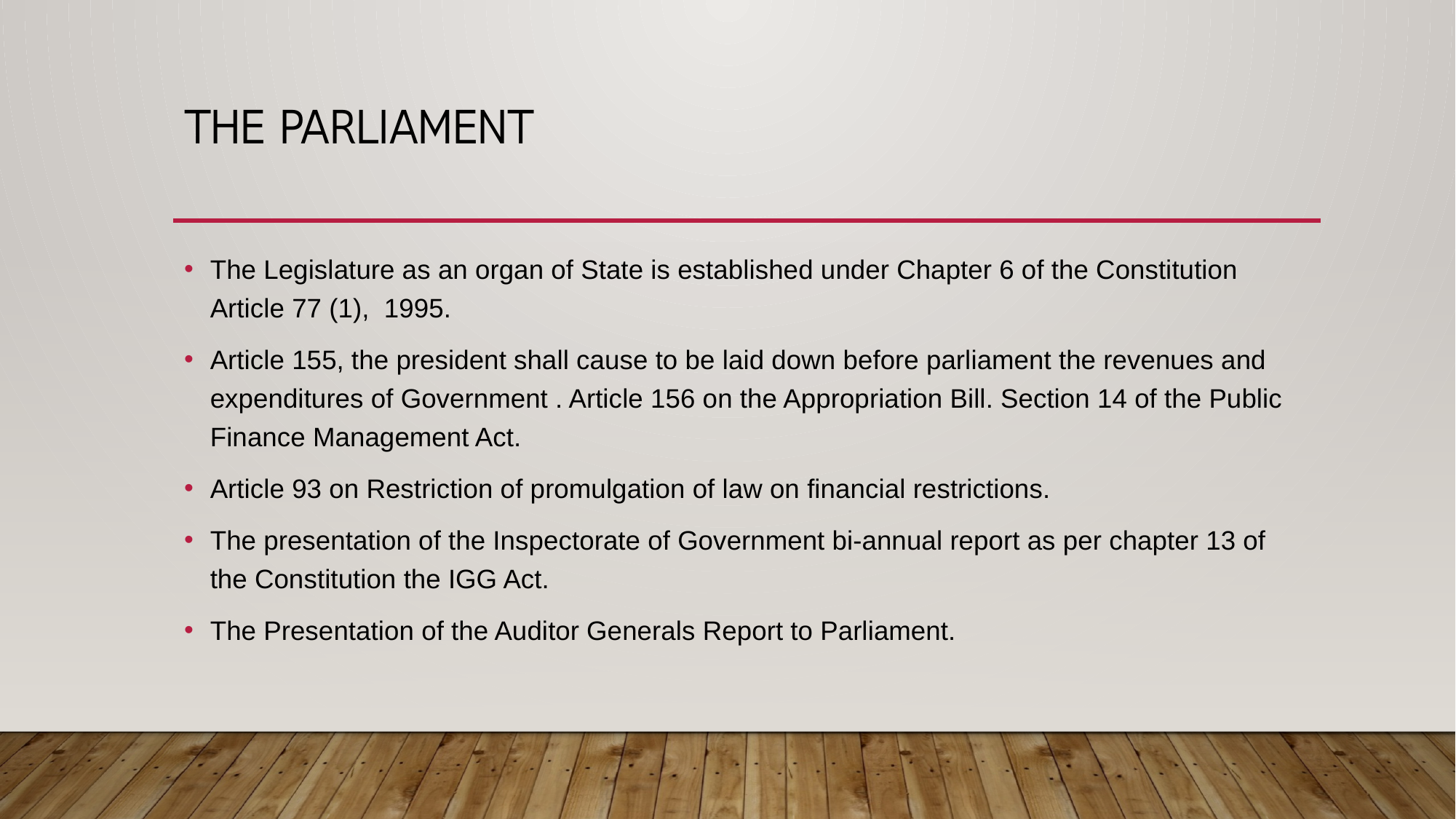

# THE PARLIAMENT
The Legislature as an organ of State is established under Chapter 6 of the Constitution Article 77 (1),  1995.
Article 155, the president shall cause to be laid down before parliament the revenues and expenditures of Government . Article 156 on the Appropriation Bill. Section 14 of the Public Finance Management Act.
Article 93 on Restriction of promulgation of law on financial restrictions.
The presentation of the Inspectorate of Government bi-annual report as per chapter 13 of the Constitution the IGG Act.
The Presentation of the Auditor Generals Report to Parliament.